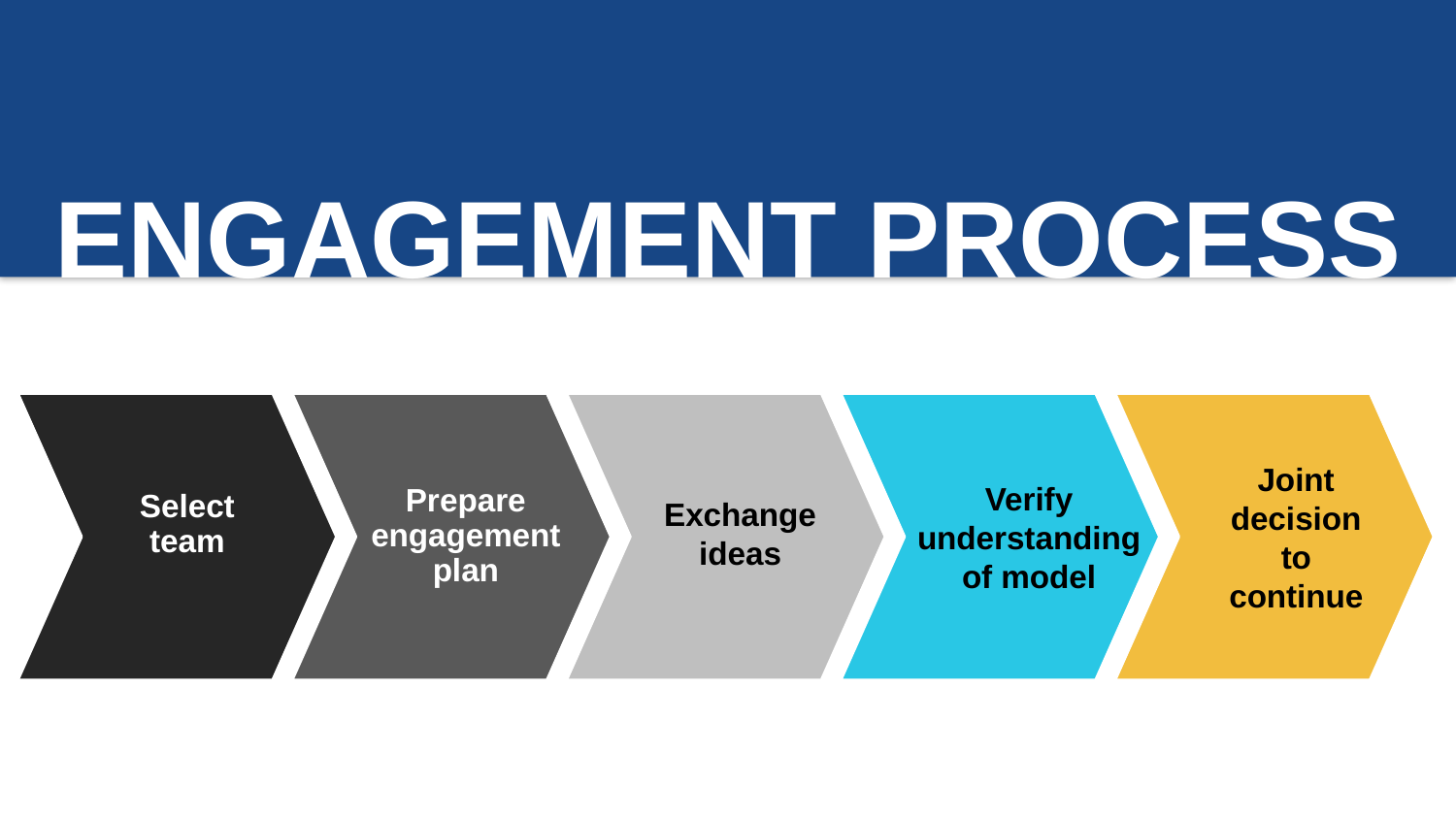

ENGAGEMENT PROCESS
Select team

Prepare engagement plan
Exchange ideas
Verify understanding of model
Joint decision to continue